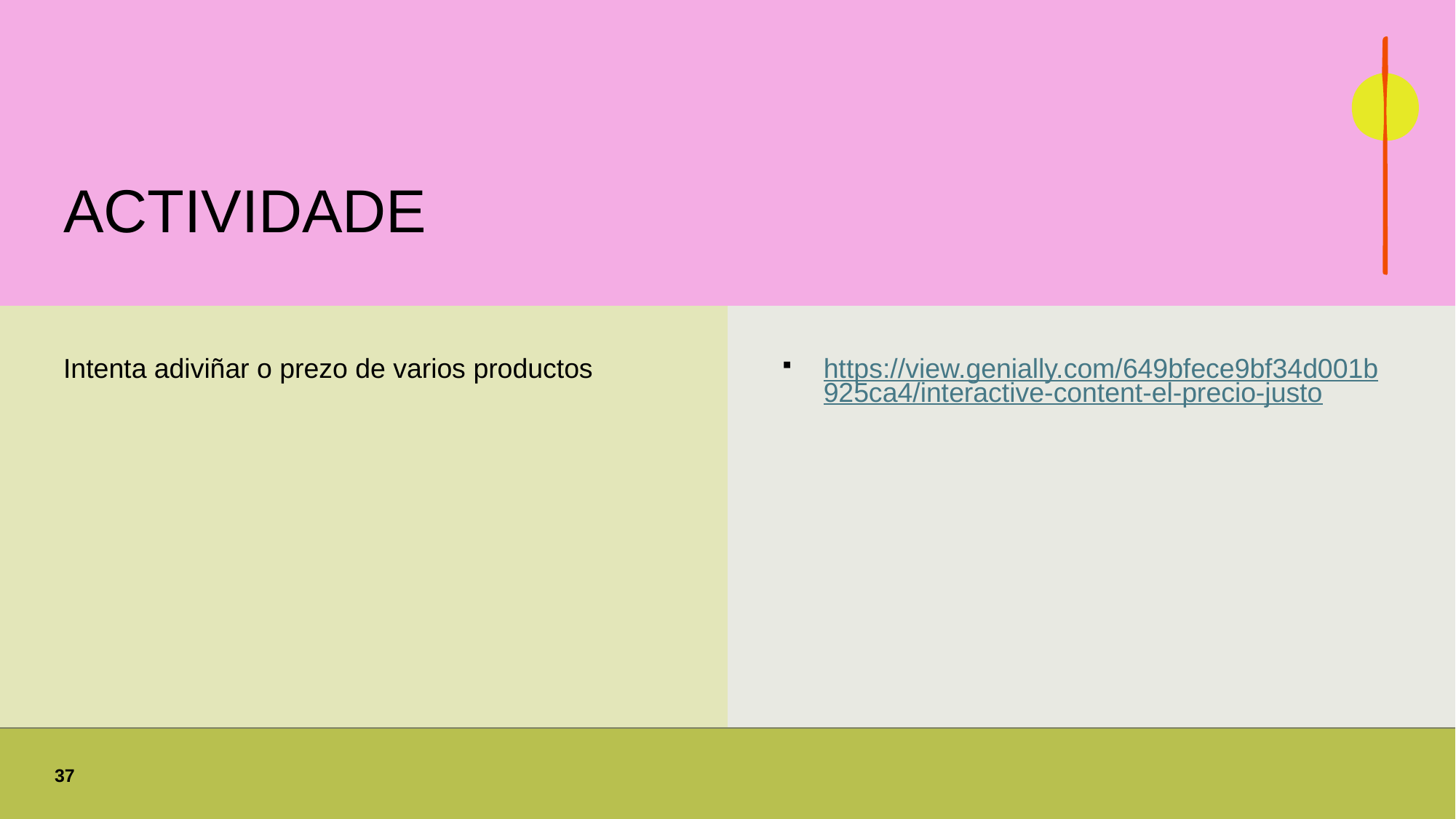

# actividade
Intenta adiviñar o prezo de varios productos
https://view.genially.com/649bfece9bf34d001b925ca4/interactive-content-el-precio-justo

37